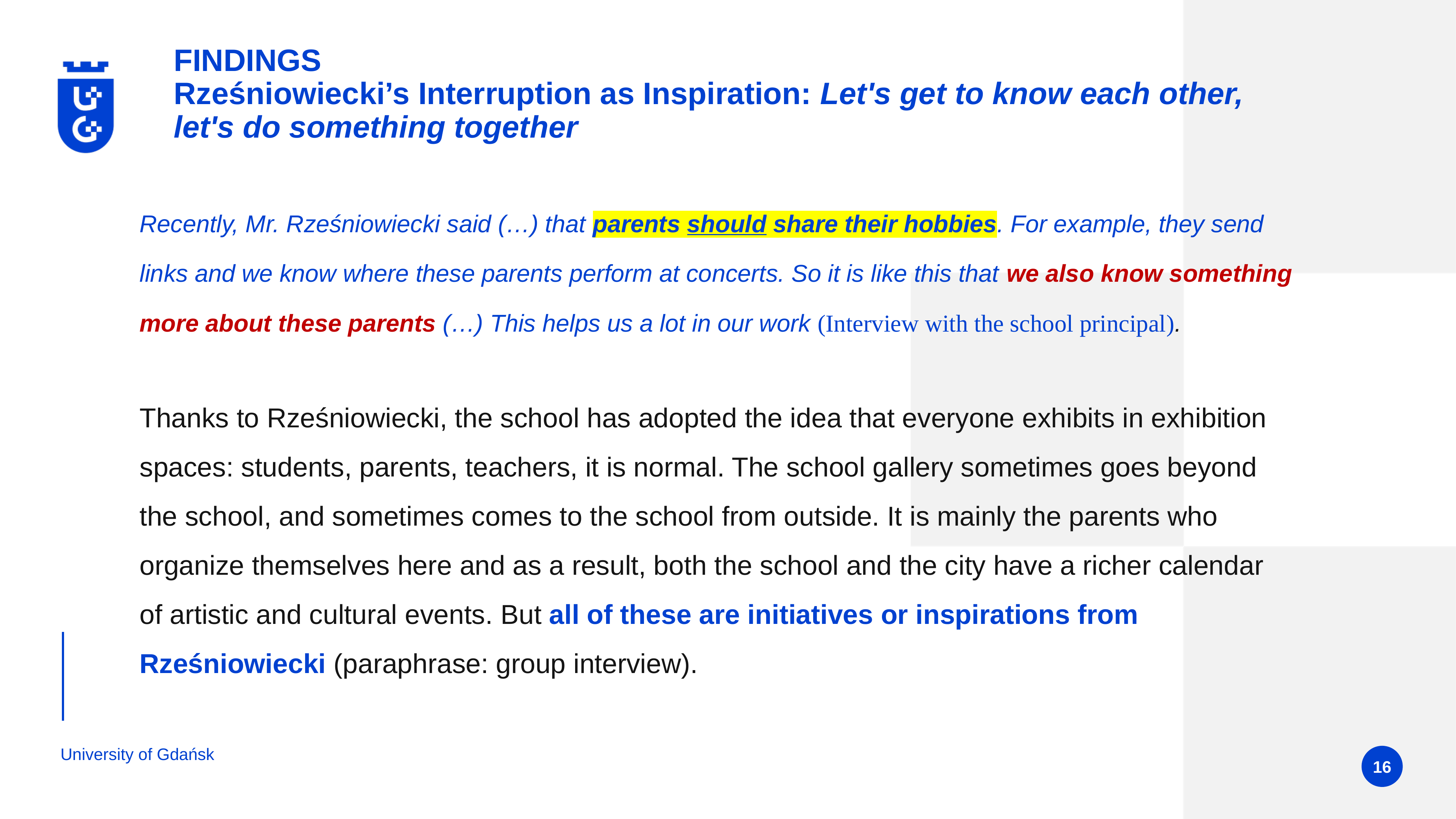

# FINDINGS Rześniowiecki’s Interruption as Inspiration: Let's get to know each other, let's do something together
Recently, Mr. Rześniowiecki said (…) that parents should share their hobbies. For example, they send links and we know where these parents perform at concerts. So it is like this that we also know something more about these parents (…) This helps us a lot in our work (Interview with the school principal).
Thanks to Rześniowiecki, the school has adopted the idea that everyone exhibits in exhibition spaces: students, parents, teachers, it is normal. The school gallery sometimes goes beyond the school, and sometimes comes to the school from outside. It is mainly the parents who organize themselves here and as a result, both the school and the city have a richer calendar of artistic and cultural events. But all of these are initiatives or inspirations from Rześniowiecki (paraphrase: group interview).